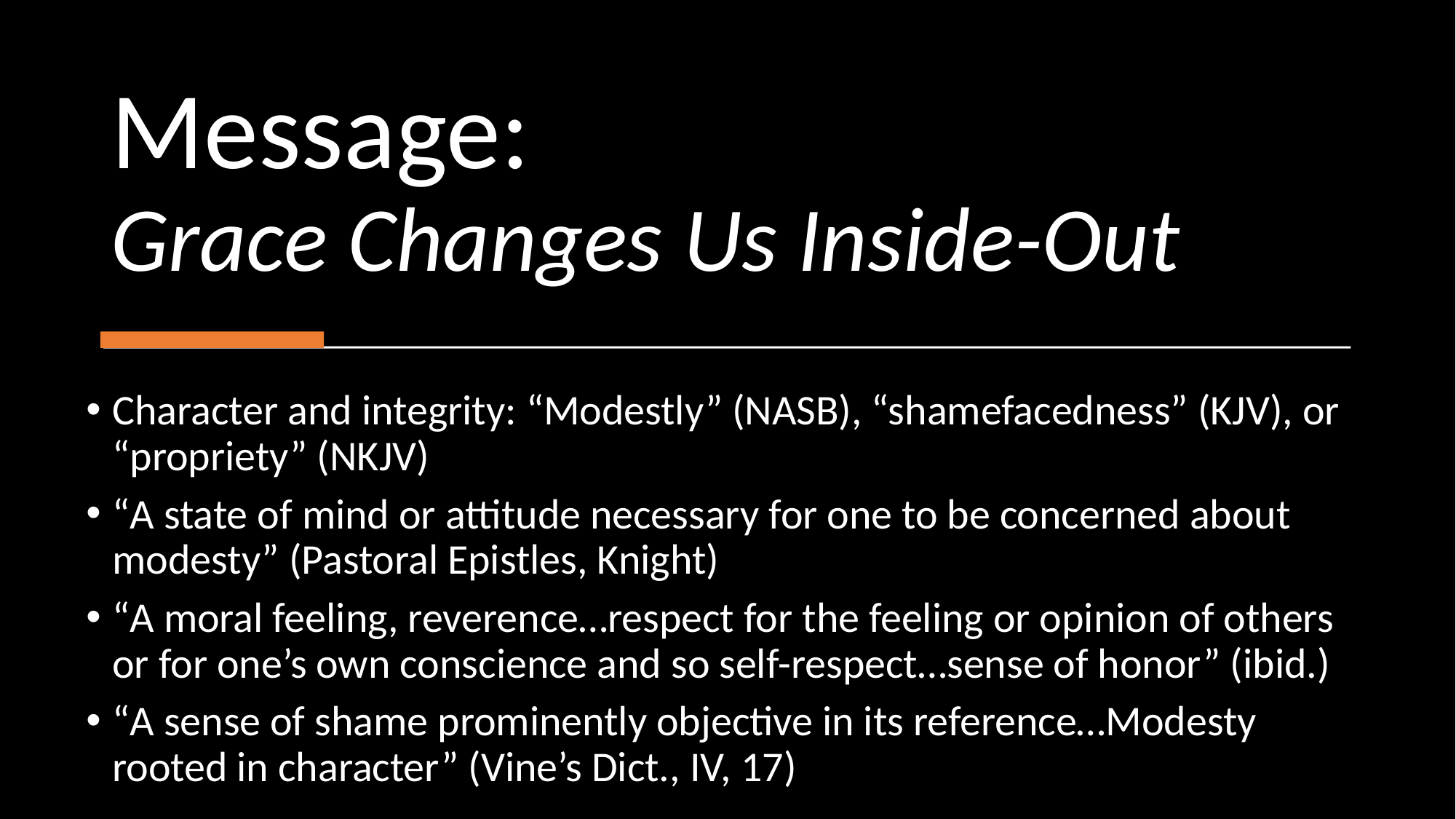

# Message: Grace Changes Us Inside-Out

Character and integrity: “Modestly” (NASB), “shamefacedness” (KJV), or “propriety” (NKJV)
“A state of mind or attitude necessary for one to be concerned about modesty” (Pastoral Epistles, Knight)
“A moral feeling, reverence…respect for the feeling or opinion of others or for one’s own conscience and so self-respect…sense of honor” (ibid.)
“A sense of shame prominently objective in its reference…Modesty rooted in character” (Vine’s Dict., IV, 17)